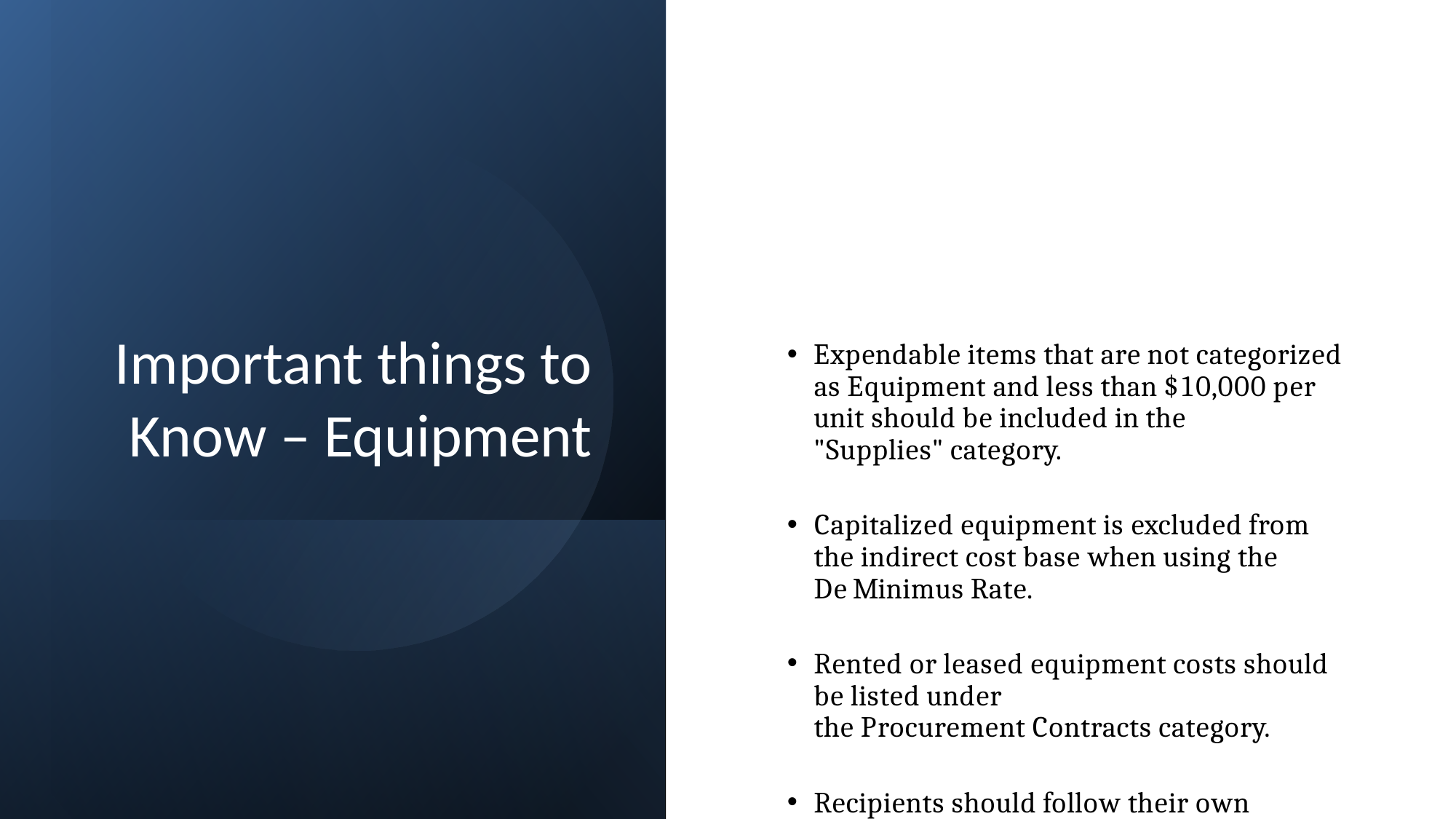

# Important things to Know – Equipment

 ​
Expendable items that are not categorized as Equipment and less than $10,000 per unit should be included in the "Supplies" category. ​

Capitalized equipment is excluded from the indirect cost base when using the De Minimus Rate. ​

Rented or leased equipment costs should be listed under the Procurement Contracts category.​

Recipients should follow their own capitalization policy for equipment.
If no policy exists, must follow Federal policy